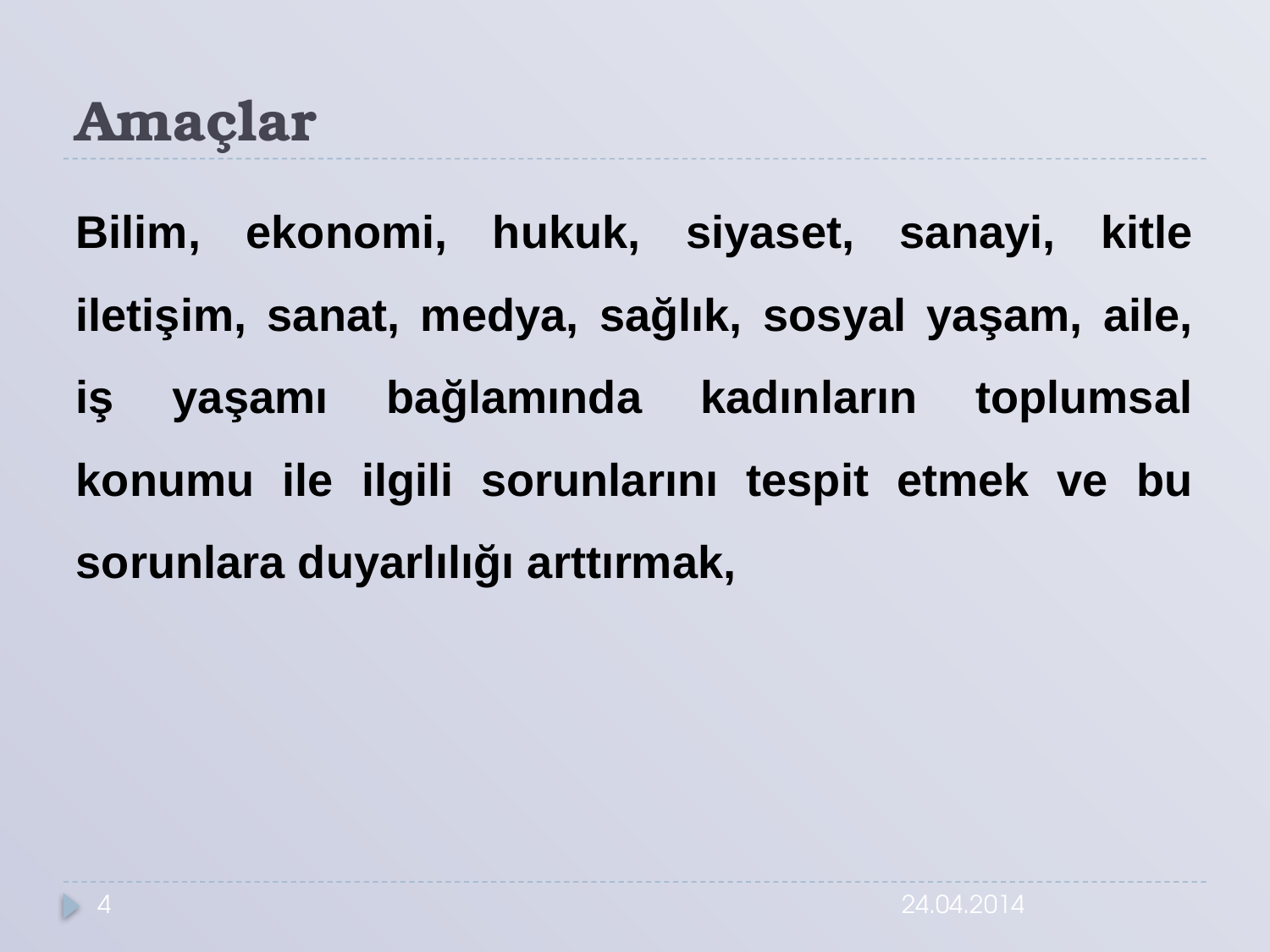

# Amaçlar
Bilim, ekonomi, hukuk, siyaset, sanayi, kitle iletişim, sanat, medya, sağlık, sosyal yaşam, aile, iş yaşamı bağlamında kadınların toplumsal konumu ile ilgili sorunlarını tespit etmek ve bu sorunlara duyarlılığı arttırmak,
4

24.04.2014